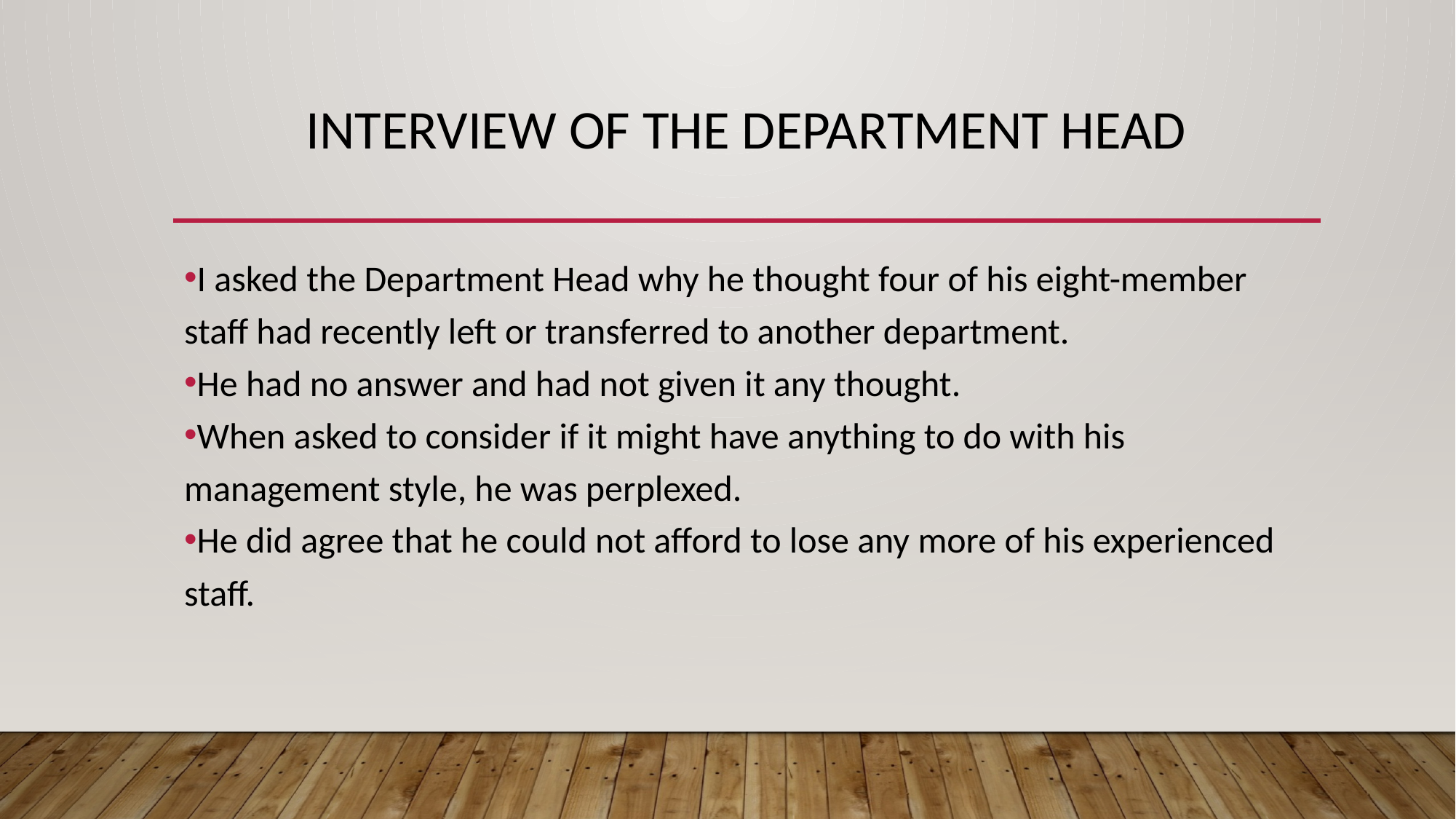

# INTERVIEW OF THE DEPARTMENT HEAD
I asked the Department Head why he thought four of his eight-member staff had recently left or transferred to another department.
He had no answer and had not given it any thought.
When asked to consider if it might have anything to do with his management style, he was perplexed.
He did agree that he could not afford to lose any more of his experienced staff.